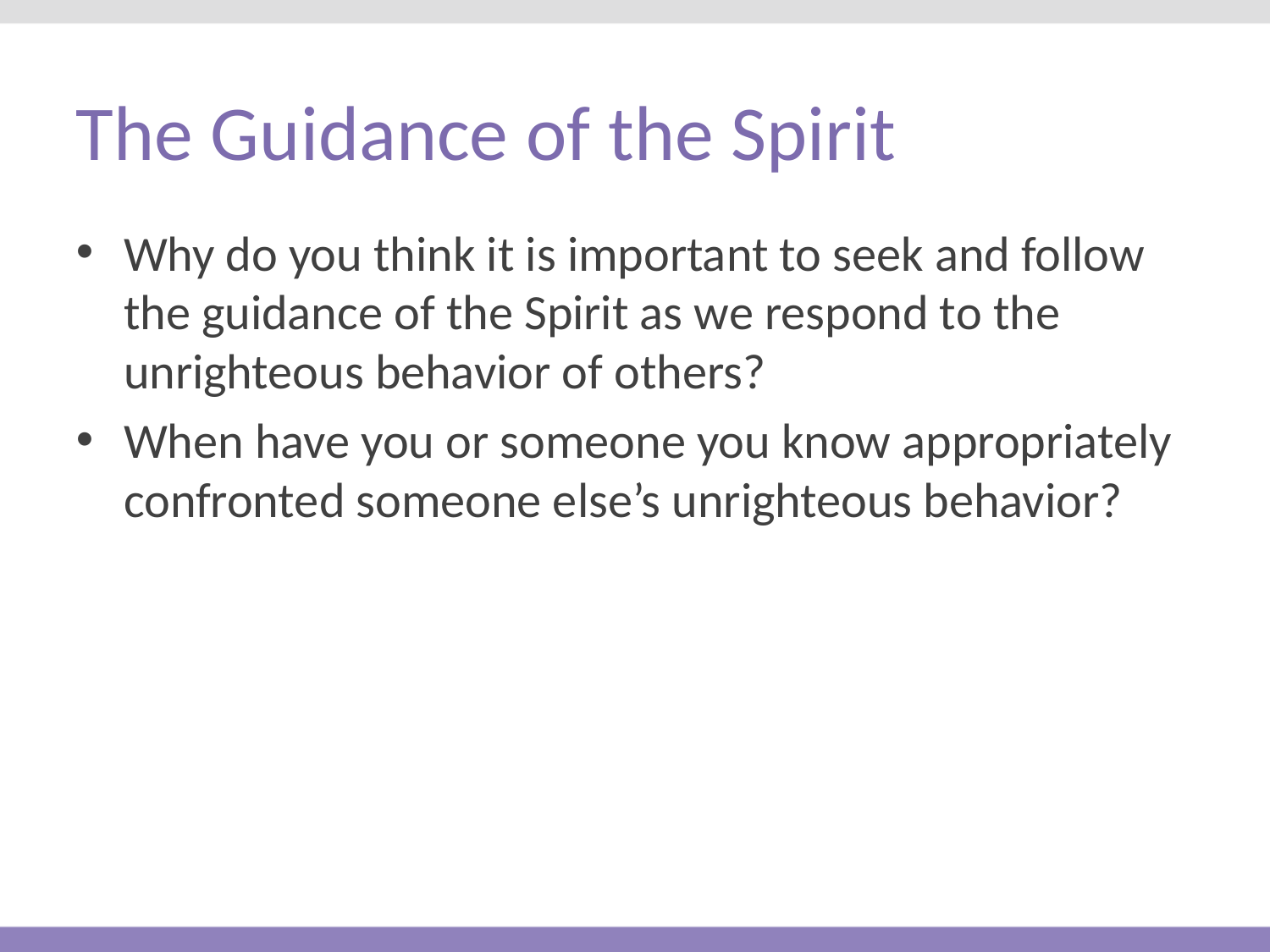

# The Guidance of the Spirit
Why do you think it is important to seek and follow the guidance of the Spirit as we respond to the unrighteous behavior of others?
When have you or someone you know appropriately confronted someone else’s unrighteous behavior?